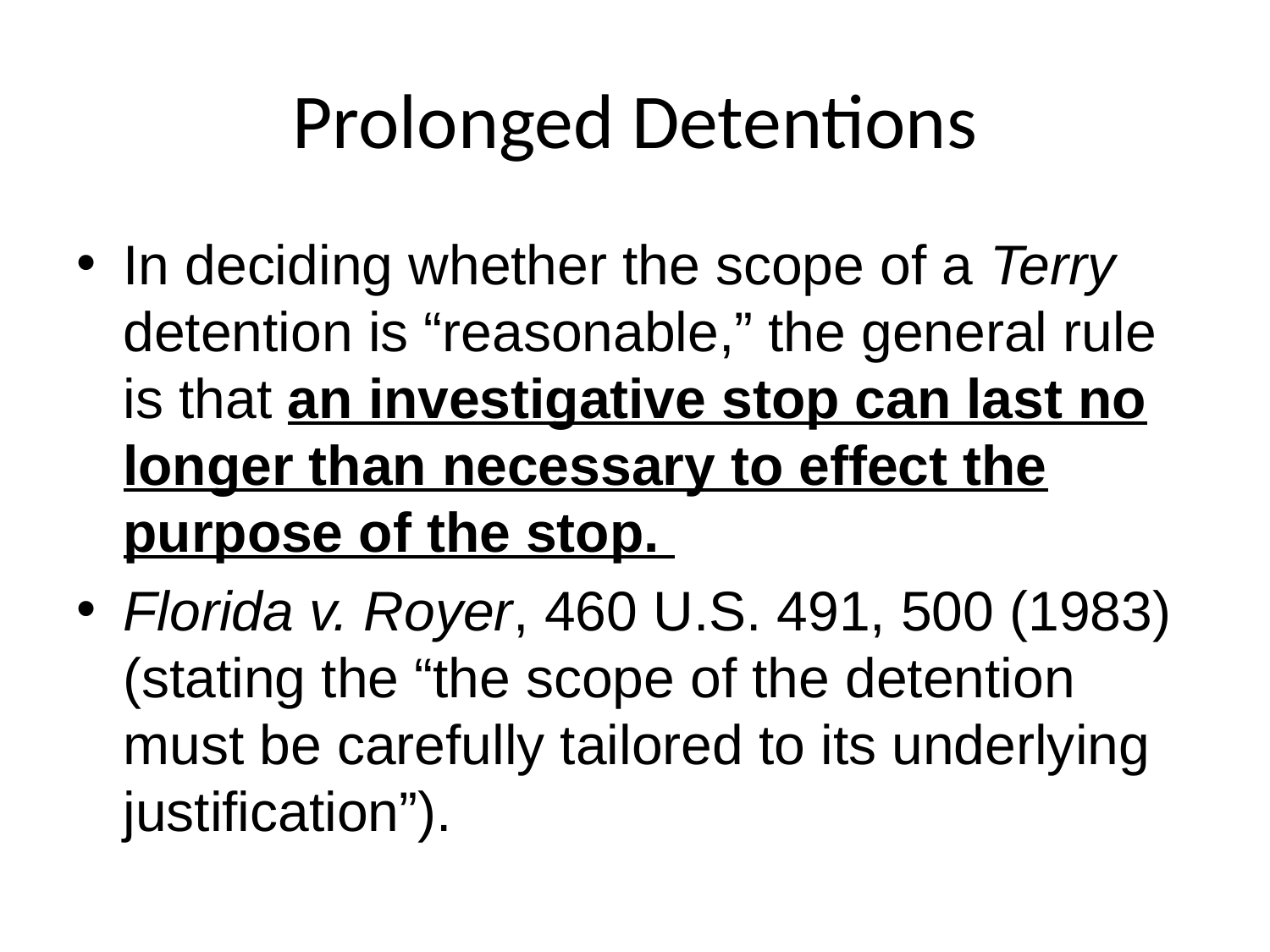

# Prolonged Detentions
In deciding whether the scope of a Terry detention is “reasonable,” the general rule is that an investigative stop can last no longer than necessary to effect the purpose of the stop.
Florida v. Royer, 460 U.S. 491, 500 (1983) (stating the “the scope of the detention must be carefully tailored to its underlying justification”).